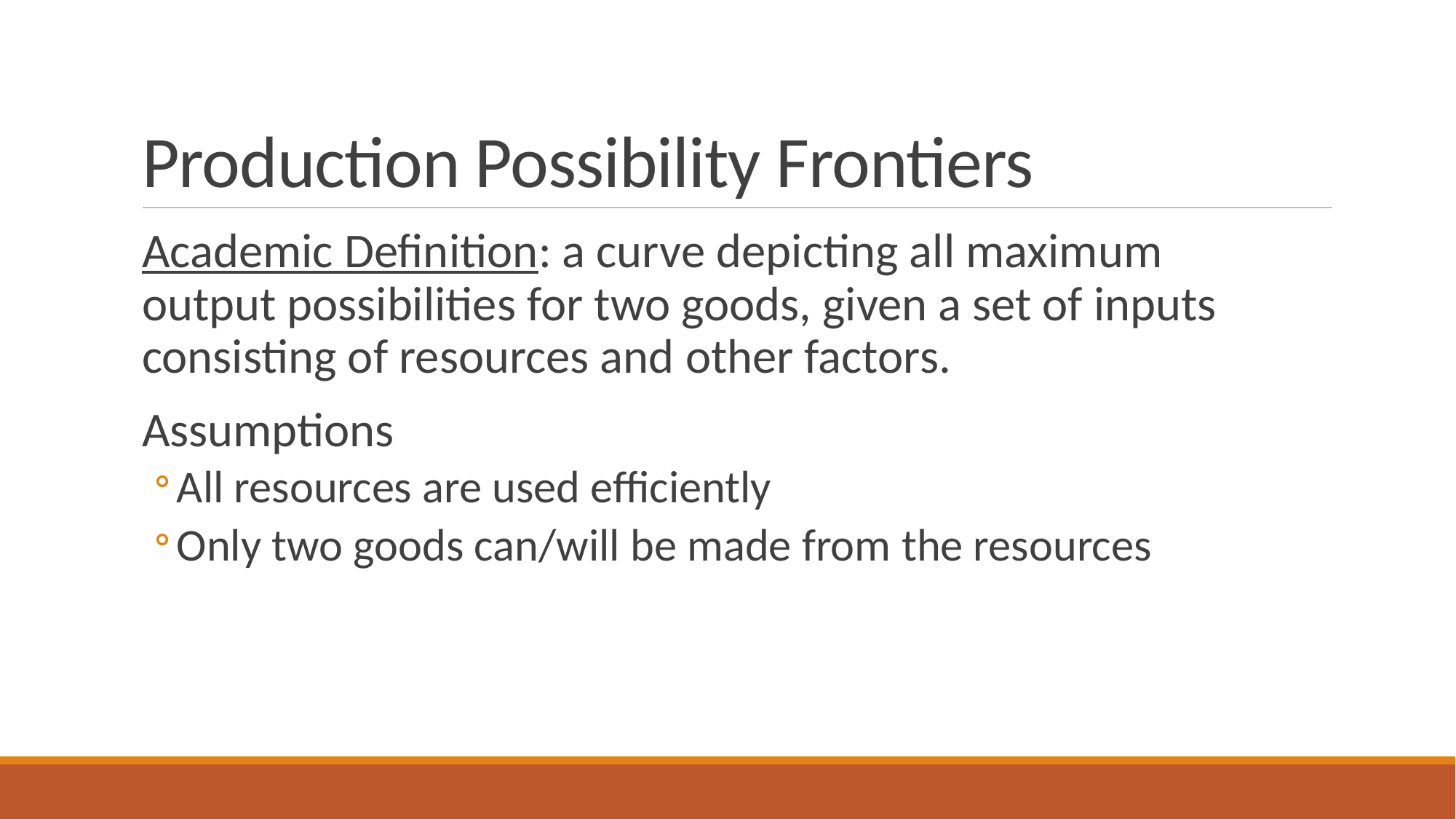

# Production Possibility Frontiers
Academic Definition: a curve depicting all maximum output possibilities for two goods, given a set of inputs consisting of resources and other factors.
Assumptions
All resources are used efficiently
Only two goods can/will be made from the resources